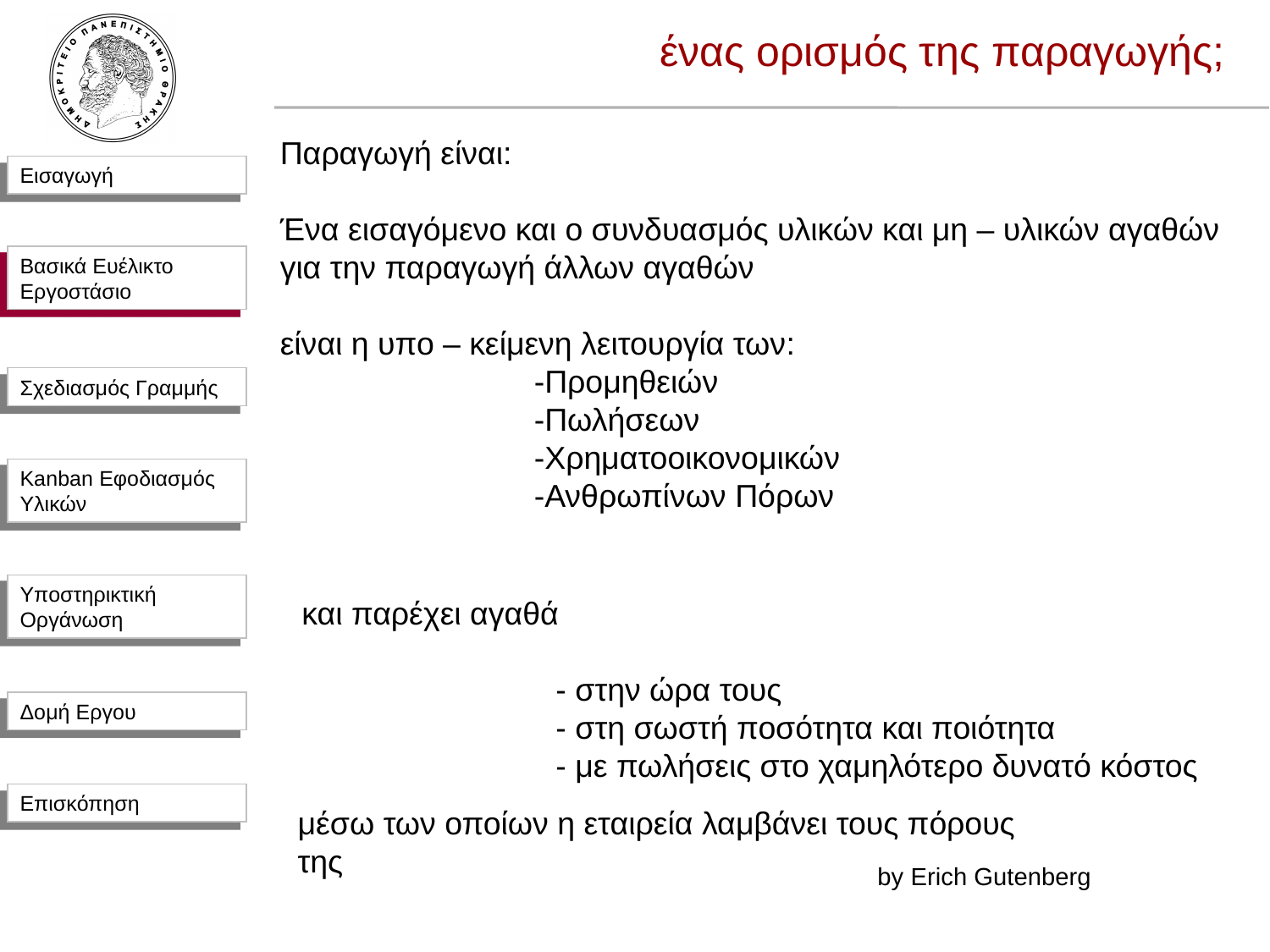

ένας ορισμός της παραγωγής;
Παραγωγή είναι:

Ένα εισαγόμενο και ο συνδυασμός υλικών και μη – υλικών αγαθών για την παραγωγή άλλων αγαθών

είναι η υπο – κείμενη λειτουργία των:
		-Προμηθειών
	-Πωλήσεων
	-Χρηματοοικονομικών
	-Ανθρωπίνων Πόρων
Βασικά Ευέλικτο Εργοστάσιο
και παρέχει αγαθά

	- στην ώρα τους
	- στη σωστή ποσότητα και ποιότητα
	- με πωλήσεις στο χαμηλότερο δυνατό κόστος

μέσω των οποίων η εταιρεία λαμβάνει τους πόρους της
by Erich Gutenberg